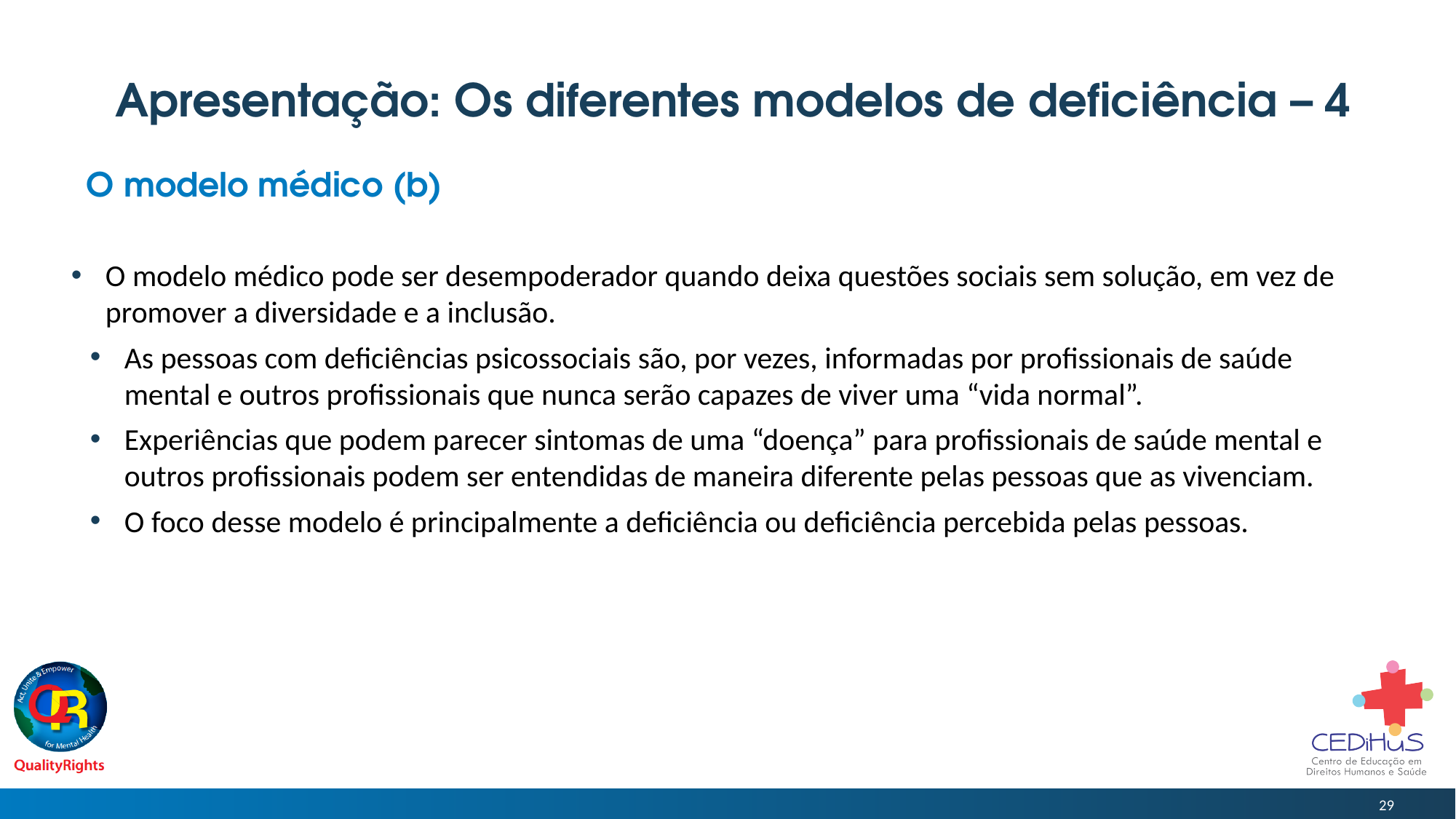

# Apresentação: Os diferentes modelos de deficiência – 4
O modelo médico (b)
O modelo médico pode ser desempoderador quando deixa questões sociais sem solução, em vez de promover a diversidade e a inclusão.
As pessoas com deficiências psicossociais são, por vezes, informadas por profissionais de saúde mental e outros profissionais que nunca serão capazes de viver uma “vida normal”.
Experiências que podem parecer sintomas de uma “doença” para profissionais de saúde mental e outros profissionais podem ser entendidas de maneira diferente pelas pessoas que as vivenciam.
O foco desse modelo é principalmente a deficiência ou deficiência percebida pelas pessoas.